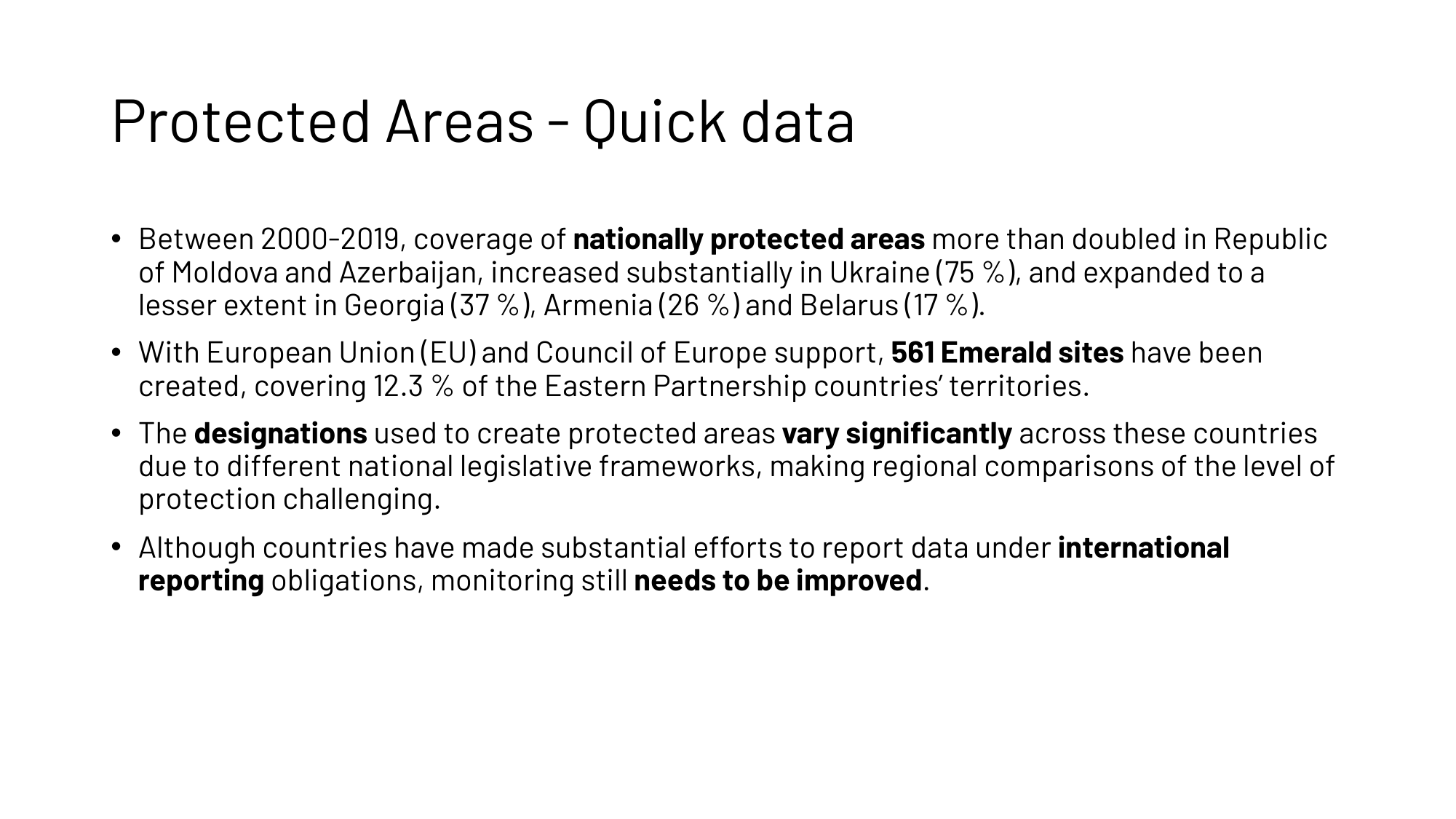

# Protected Areas - Quick data
Between 2000-2019, coverage of nationally protected areas more than doubled in Republic of Moldova and Azerbaijan, increased substantially in Ukraine (75 %), and expanded to a lesser extent in Georgia (37 %), Armenia (26 %) and Belarus (17 %).
With European Union (EU) and Council of Europe support, 561 Emerald sites have been created, covering 12.3 % of the Eastern Partnership countries’ territories.
The designations used to create protected areas vary significantly across these countries due to different national legislative frameworks, making regional comparisons of the level of protection challenging.
Although countries have made substantial efforts to report data under international reporting obligations, monitoring still needs to be improved.